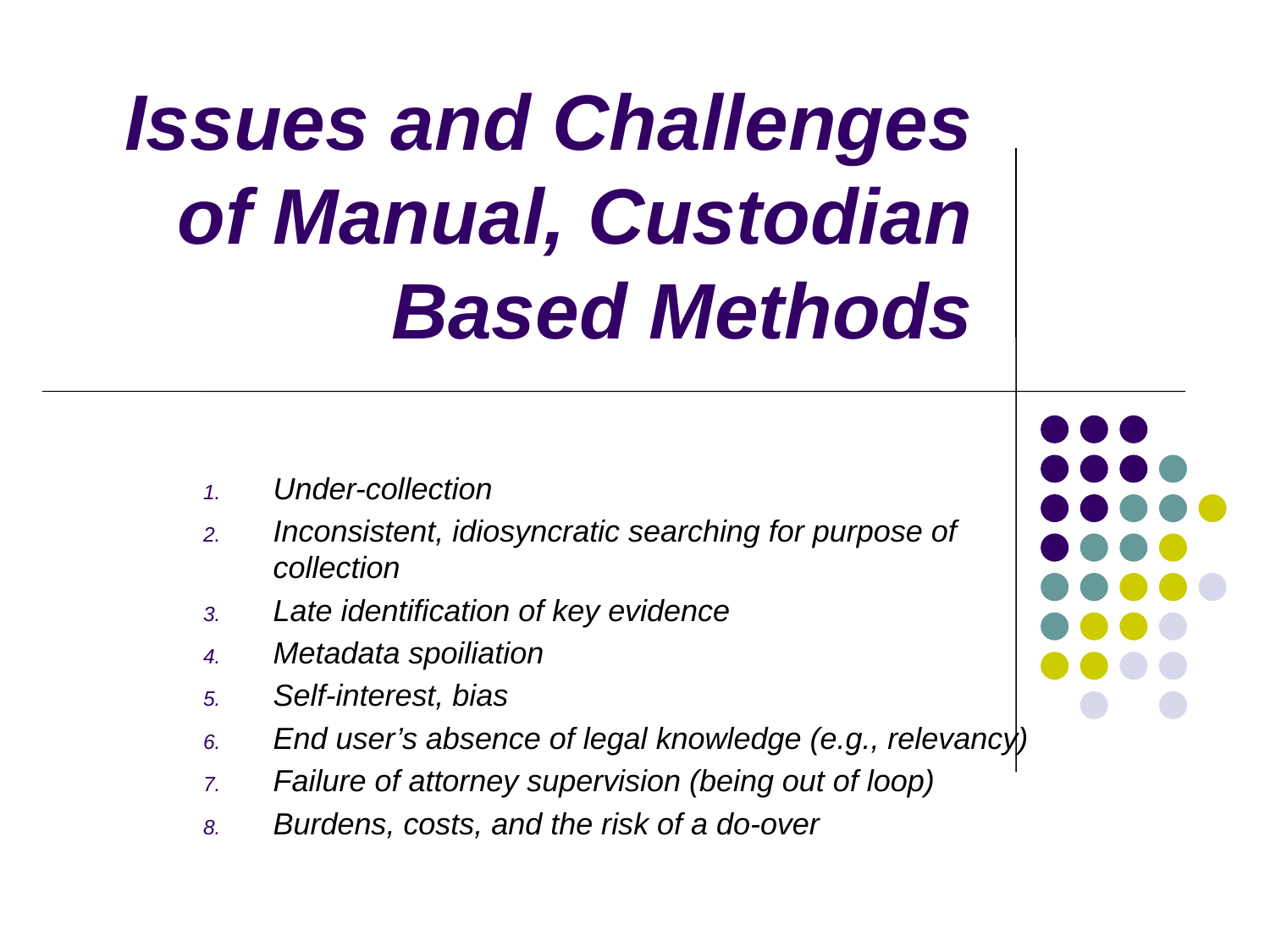

# Issues and Challenges of Manual, Custodian Based Methods
Under-collection
Inconsistent, idiosyncratic searching for purpose of collection
Late identification of key evidence
Metadata spoiliation
Self-interest, bias
End user’s absence of legal knowledge (e.g., relevancy)
Failure of attorney supervision (being out of loop)
Burdens, costs, and the risk of a do-over